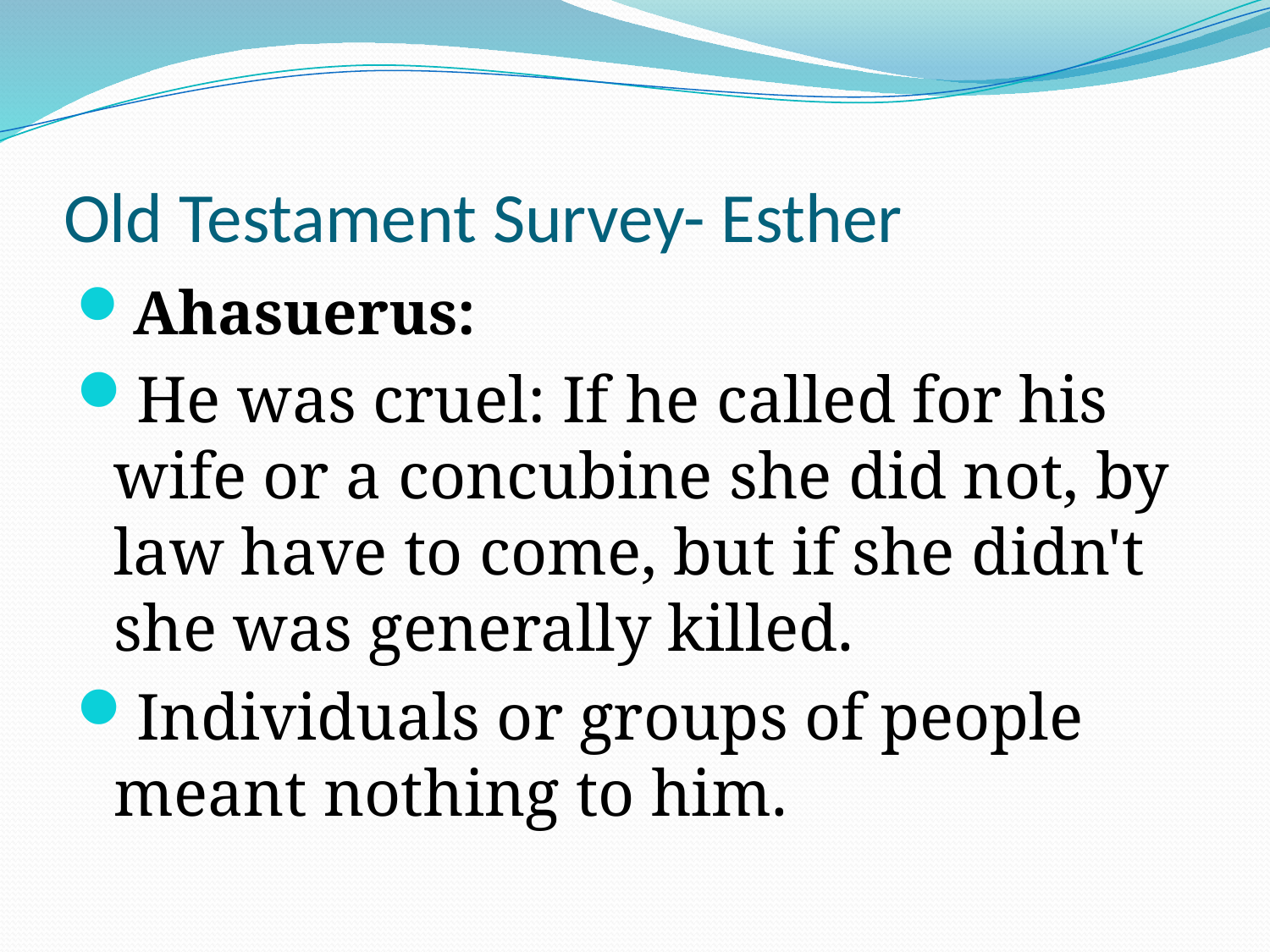

# Old Testament Survey- Esther
Ahasuerus:
He was cruel: If he called for his wife or a concubine she did not, by law have to come, but if she didn't she was generally killed.
Individuals or groups of people meant nothing to him.